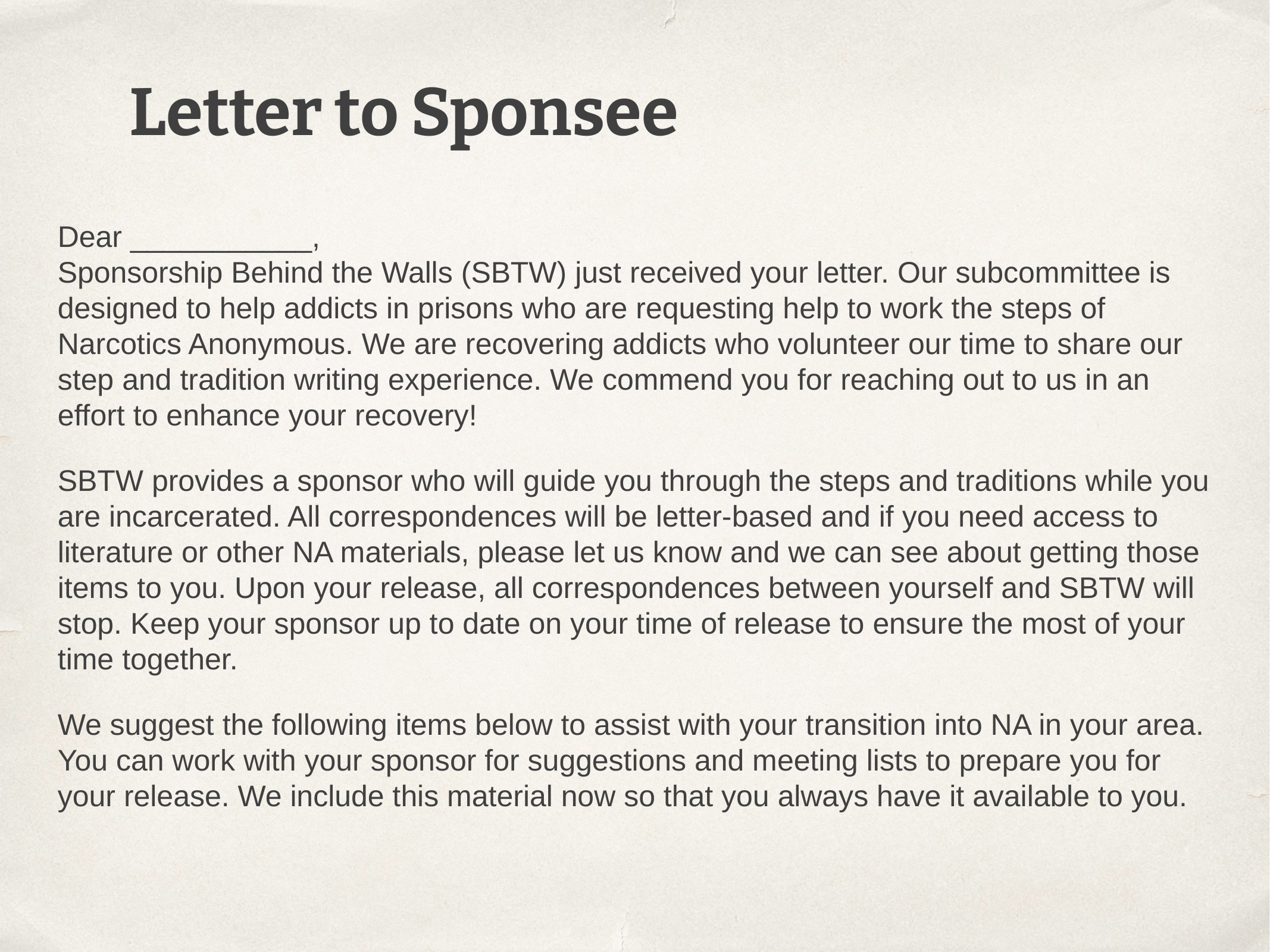

Letter to Sponsee
Dear ___________,
Sponsorship Behind the Walls (SBTW) just received your letter. Our subcommittee is
designed to help addicts in prisons who are requesting help to work the steps of
Narcotics Anonymous. We are recovering addicts who volunteer our time to share our
step and tradition writing experience. We commend you for reaching out to us in an
effort to enhance your recovery!

SBTW provides a sponsor who will guide you through the steps and traditions while you are incarcerated. All correspondences will be letter-based and if you need access to literature or other NA materials, please let us know and we can see about getting those items to you. Upon your release, all correspondences between yourself and SBTW will stop. Keep your sponsor up to date on your time of release to ensure the most of your time together.

We suggest the following items below to assist with your transition into NA in your area. You can work with your sponsor for suggestions and meeting lists to prepare you for your release. We include this material now so that you always have it available to you.